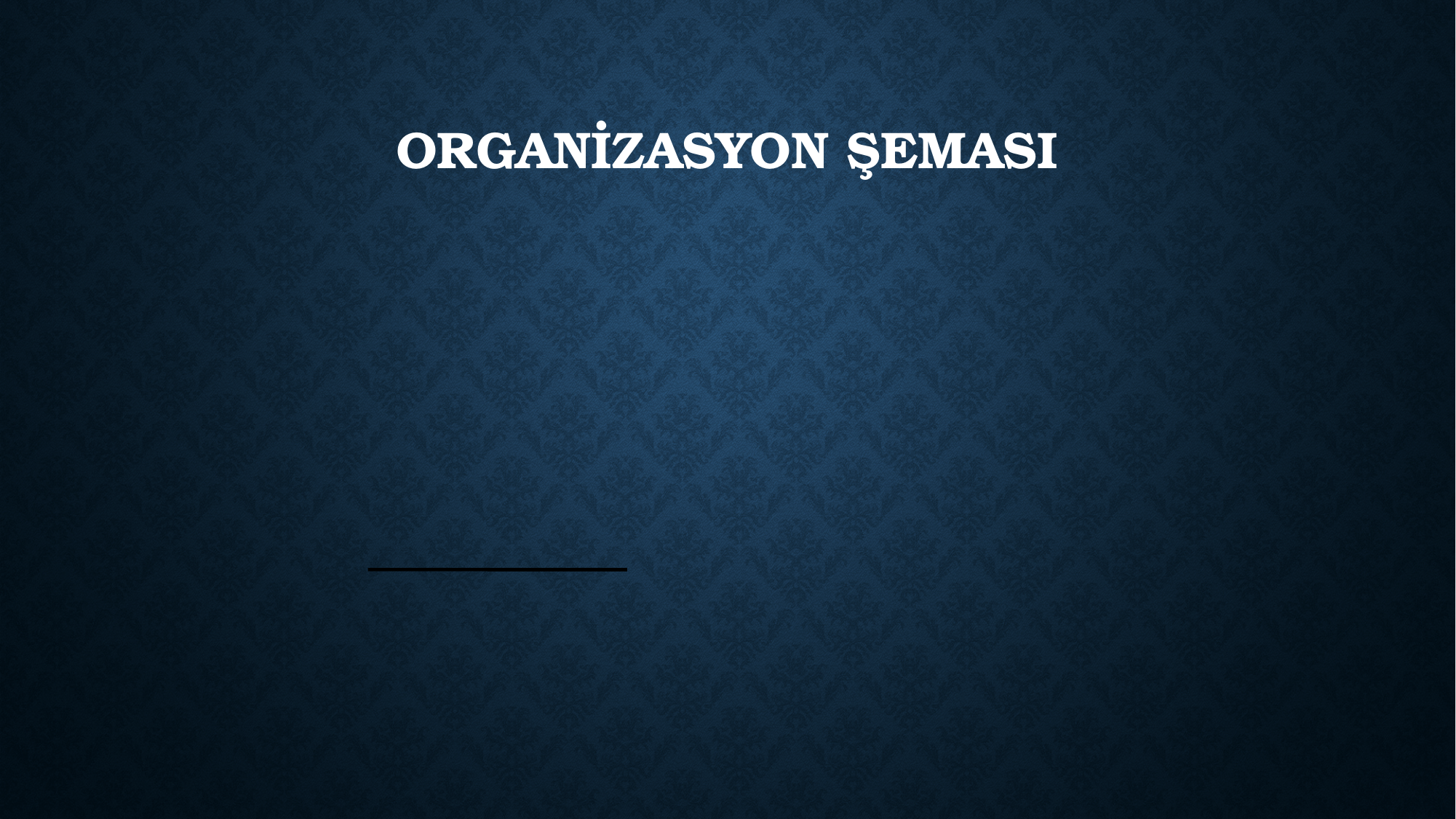

MÜDÜR
MüdürYardımcısı

Ana Sanat Dalları
Resim Ana Sanat Dalı
Müzik Ana Sanat Dalı

Grafik Ana Sanat Dalı
Sahne Sanatları ve Kostümü Ana Sanat Dalı
Heykel Ana Sanat Dalı
Kompozisyon ve Orkestra Şefliği Ana Sanat Dalı
Müdür Yardımcısı
Enstitü Sekreteri
Sekreter
Yazı İşleri
Özlük İşleri
Öğrenci İşleri
Tahakkuk Satın Alma Ayniyat
Yardımcı Hizmetler

# Organizasyon Şeması